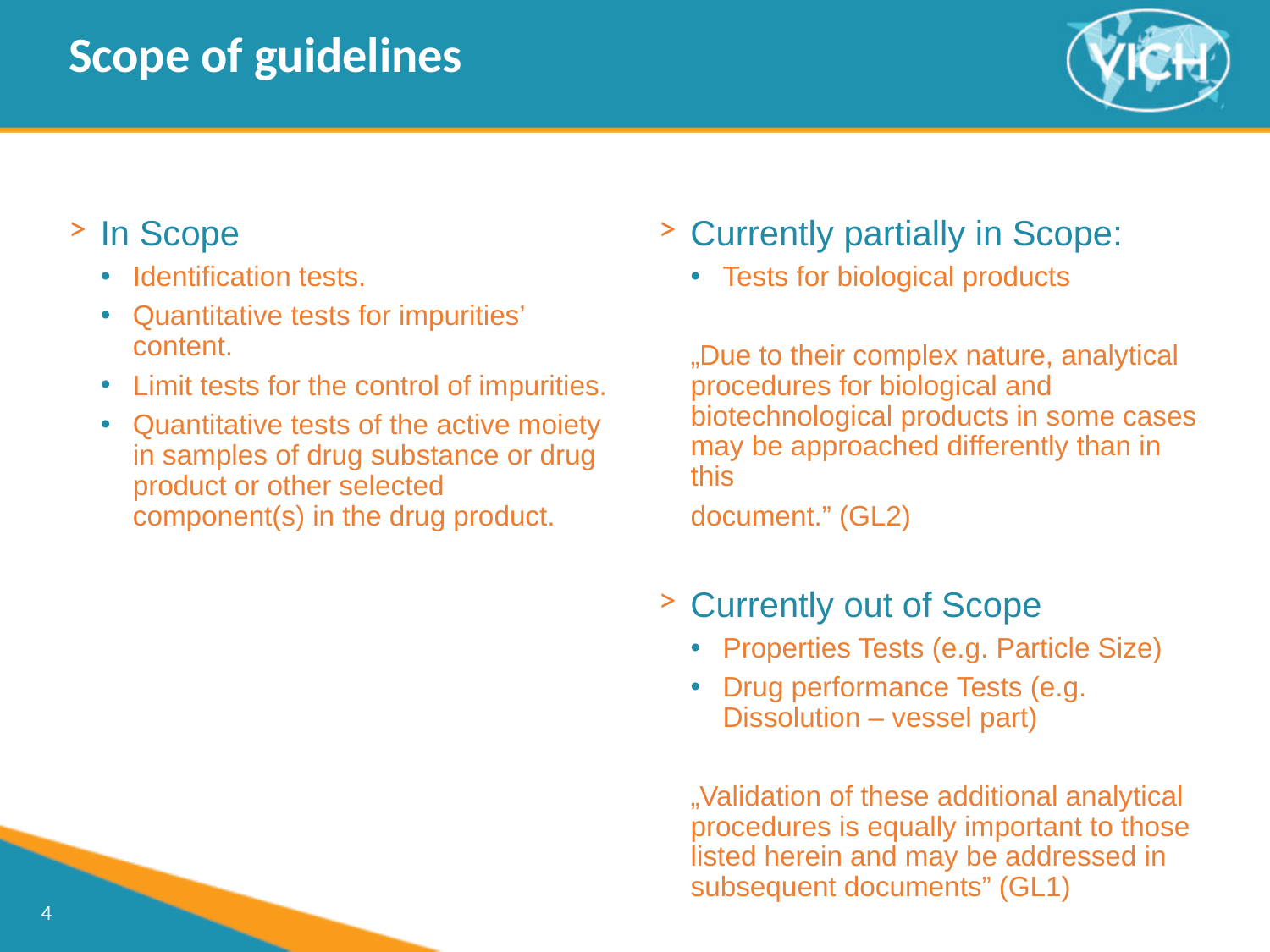

Scope of guidelines
In Scope
Identification tests.
Quantitative tests for impurities’ content.
Limit tests for the control of impurities.
Quantitative tests of the active moiety in samples of drug substance or drug product or other selected component(s) in the drug product.
Currently partially in Scope:
Tests for biological products

„Due to their complex nature, analytical procedures for biological and biotechnological products in some cases may be approached differently than in this
document.” (GL2)

Currently out of Scope
Properties Tests (e.g. Particle Size)
Drug performance Tests (e.g. Dissolution – vessel part)

„Validation of these additional analytical procedures is equally important to those listed herein and may be addressed in subsequent documents” (GL1)